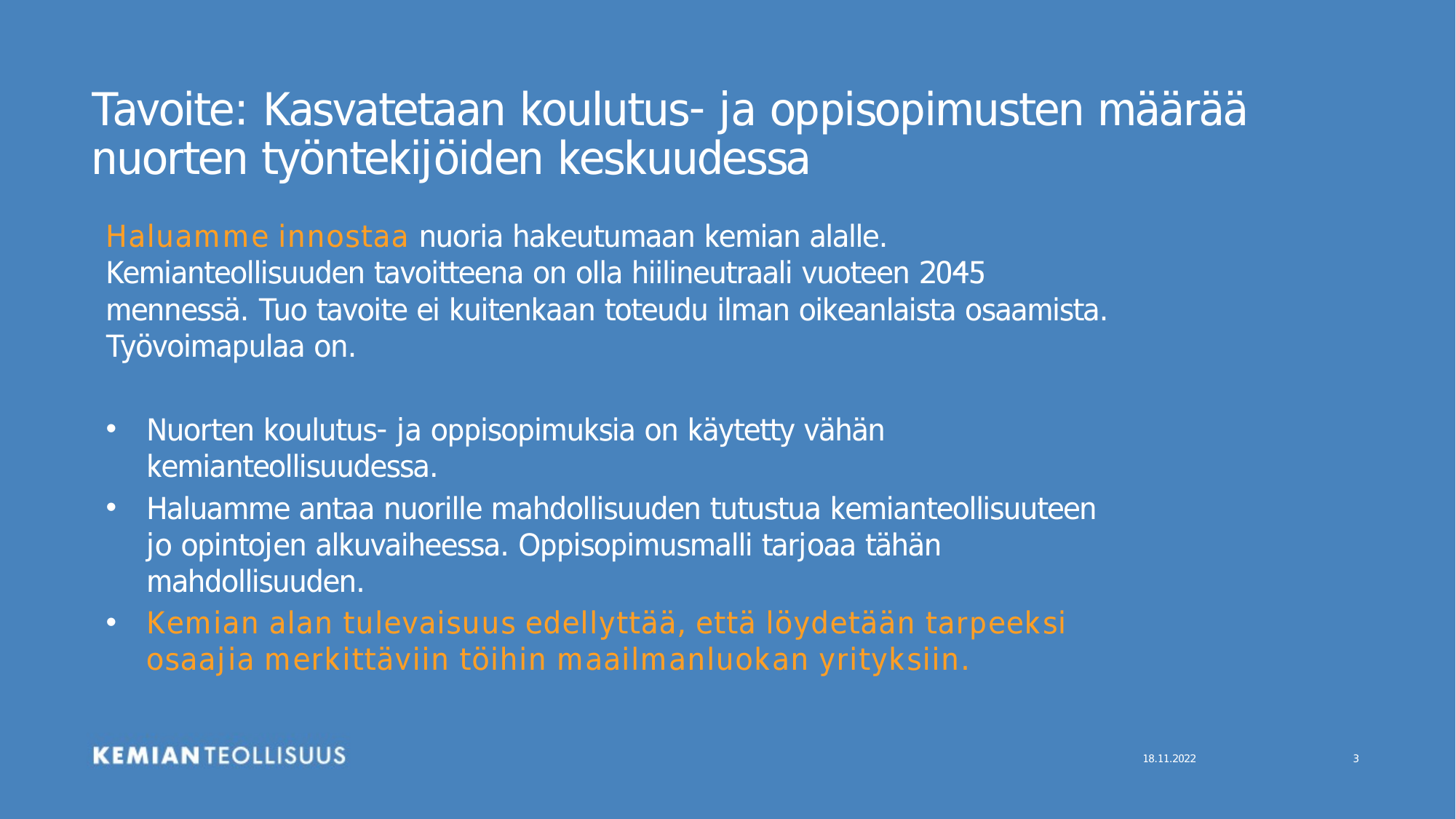

# Tavoite: Kasvatetaan koulutus- ja oppisopimusten määrää nuorten työntekijöiden keskuudessa
Haluamme innostaa nuoria hakeutumaan kemian alalle. Kemianteollisuuden tavoitteena on olla hiilineutraali vuoteen 2045 mennessä. Tuo tavoite ei kuitenkaan toteudu ilman oikeanlaista osaamista. Työvoimapulaa on.

Nuorten koulutus- ja oppisopimuksia on käytetty vähän kemianteollisuudessa.
Haluamme antaa nuorille mahdollisuuden tutustua kemianteollisuuteen jo opintojen alkuvaiheessa. Oppisopimusmalli tarjoaa tähän mahdollisuuden.
Kemian alan tulevaisuus edellyttää, että löydetään tarpeeksi osaajia merkittäviin töihin maailmanluokan yrityksiin.

18.11.2022
3